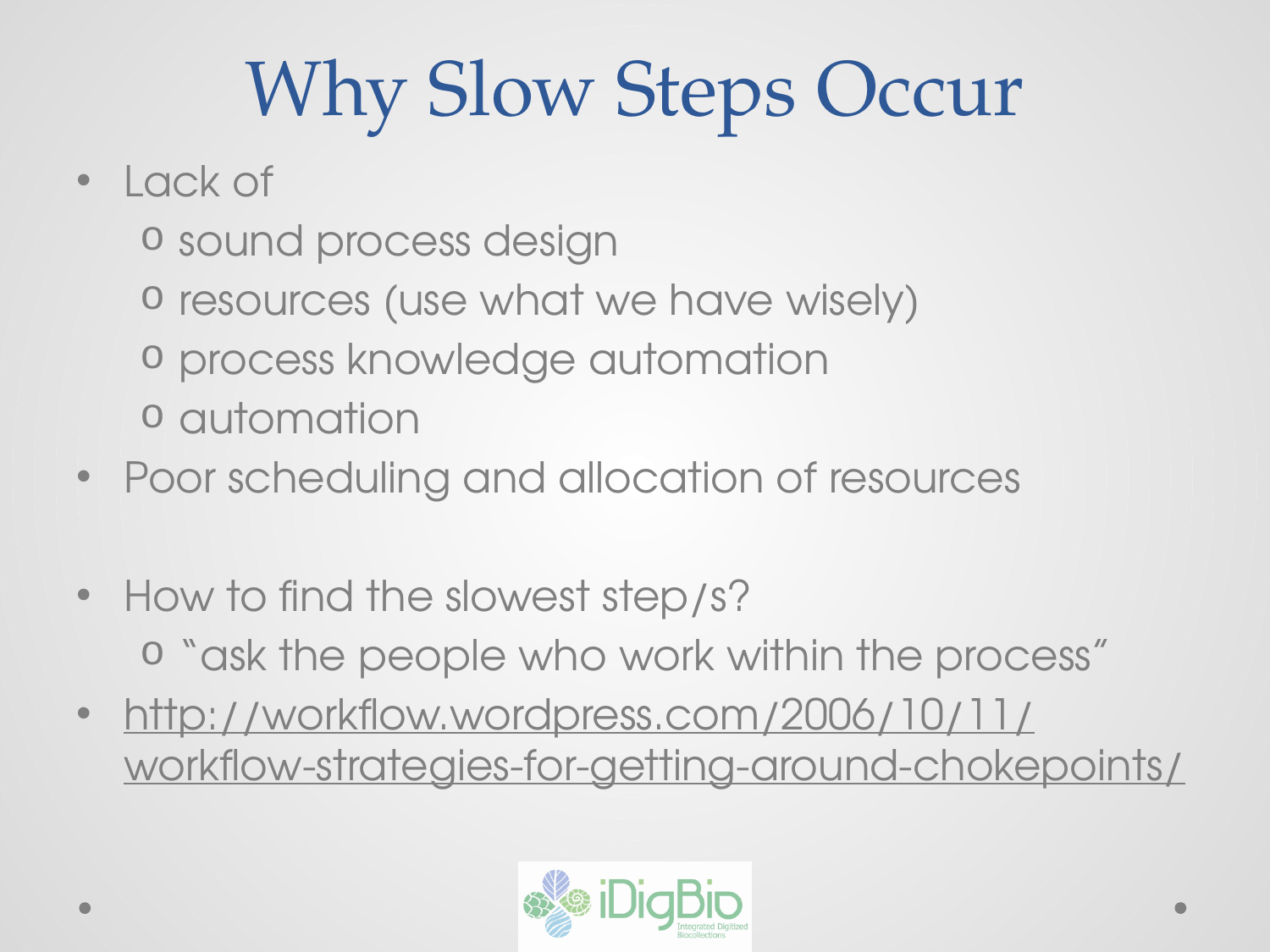

# Why Slow Steps Occur
Lack of
sound process design
resources (use what we have wisely)
process knowledge automation
automation
Poor scheduling and allocation of resources

How to find the slowest step/s?
“ask the people who work within the process”
http://workflow.wordpress.com/2006/10/11/workflow-strategies-for-getting-around-chokepoints/